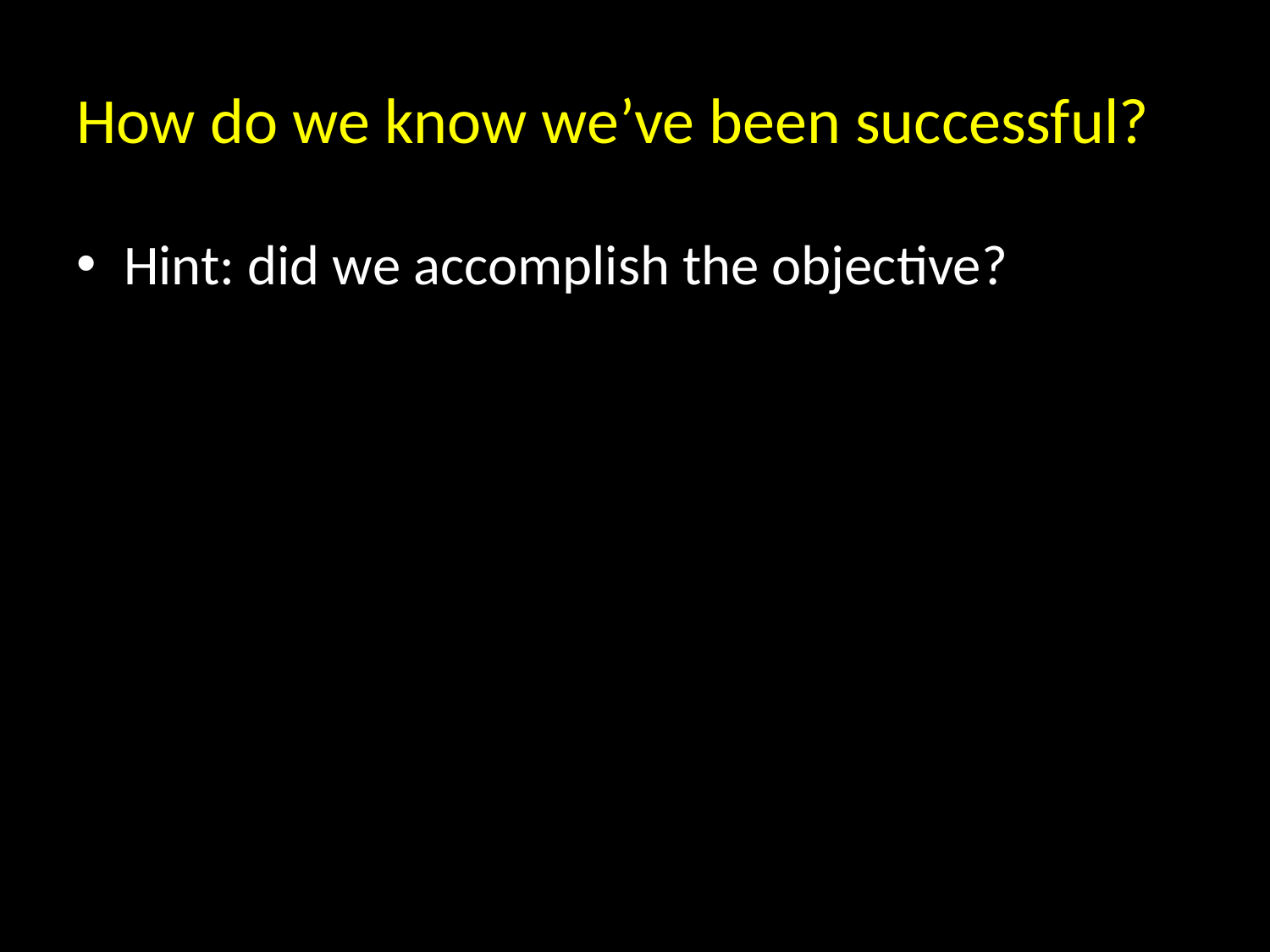

# How do we know we’ve been successful?
Hint: did we accomplish the objective?